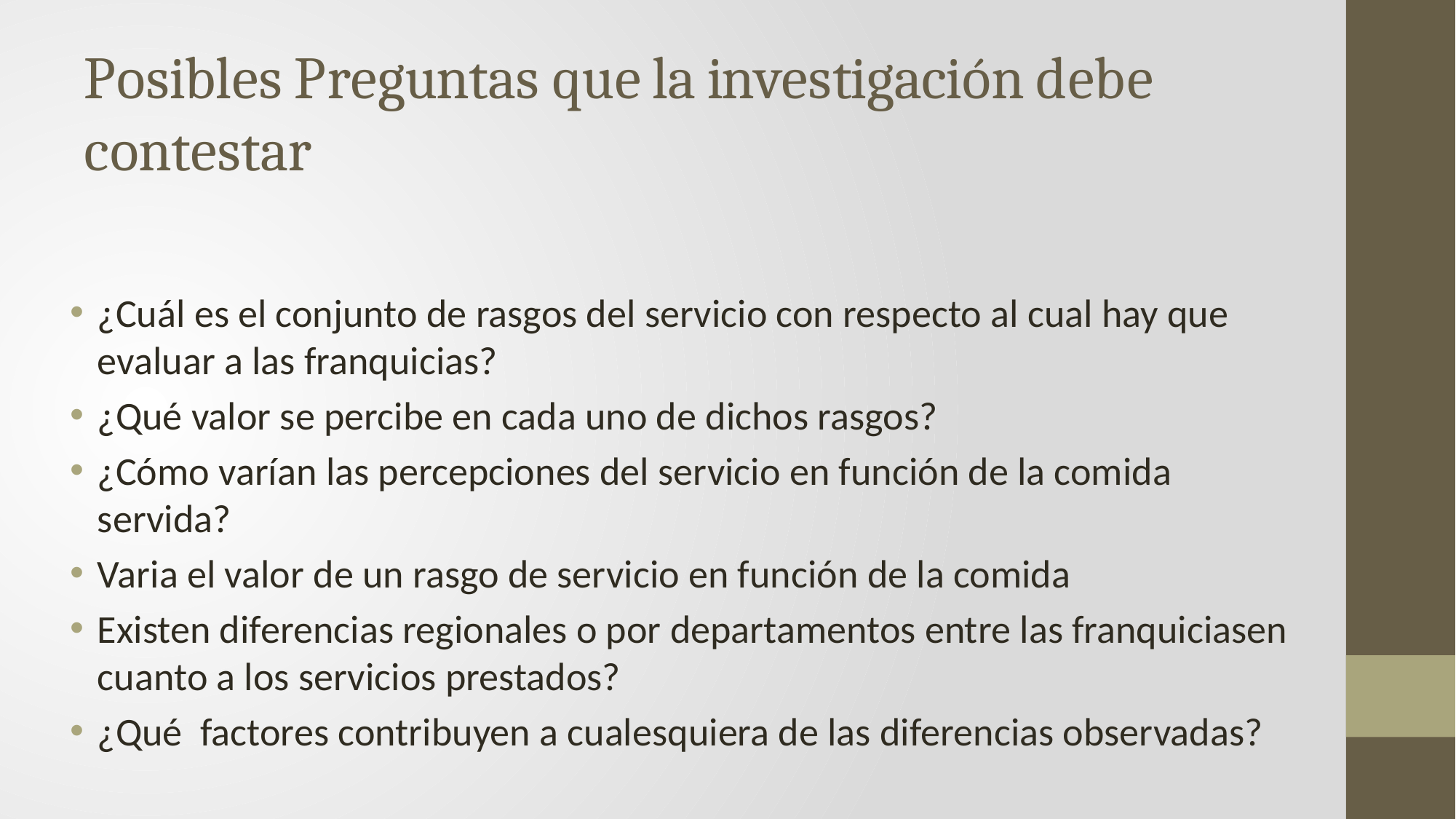

# Posibles Preguntas que la investigación debe contestar
¿Cuál es el conjunto de rasgos del servicio con respecto al cual hay que evaluar a las franquicias?
¿Qué valor se percibe en cada uno de dichos rasgos?
¿Cómo varían las percepciones del servicio en función de la comida servida?
Varia el valor de un rasgo de servicio en función de la comida
Existen diferencias regionales o por departamentos entre las franquiciasen cuanto a los servicios prestados?
¿Qué  factores contribuyen a cualesquiera de las diferencias observadas?